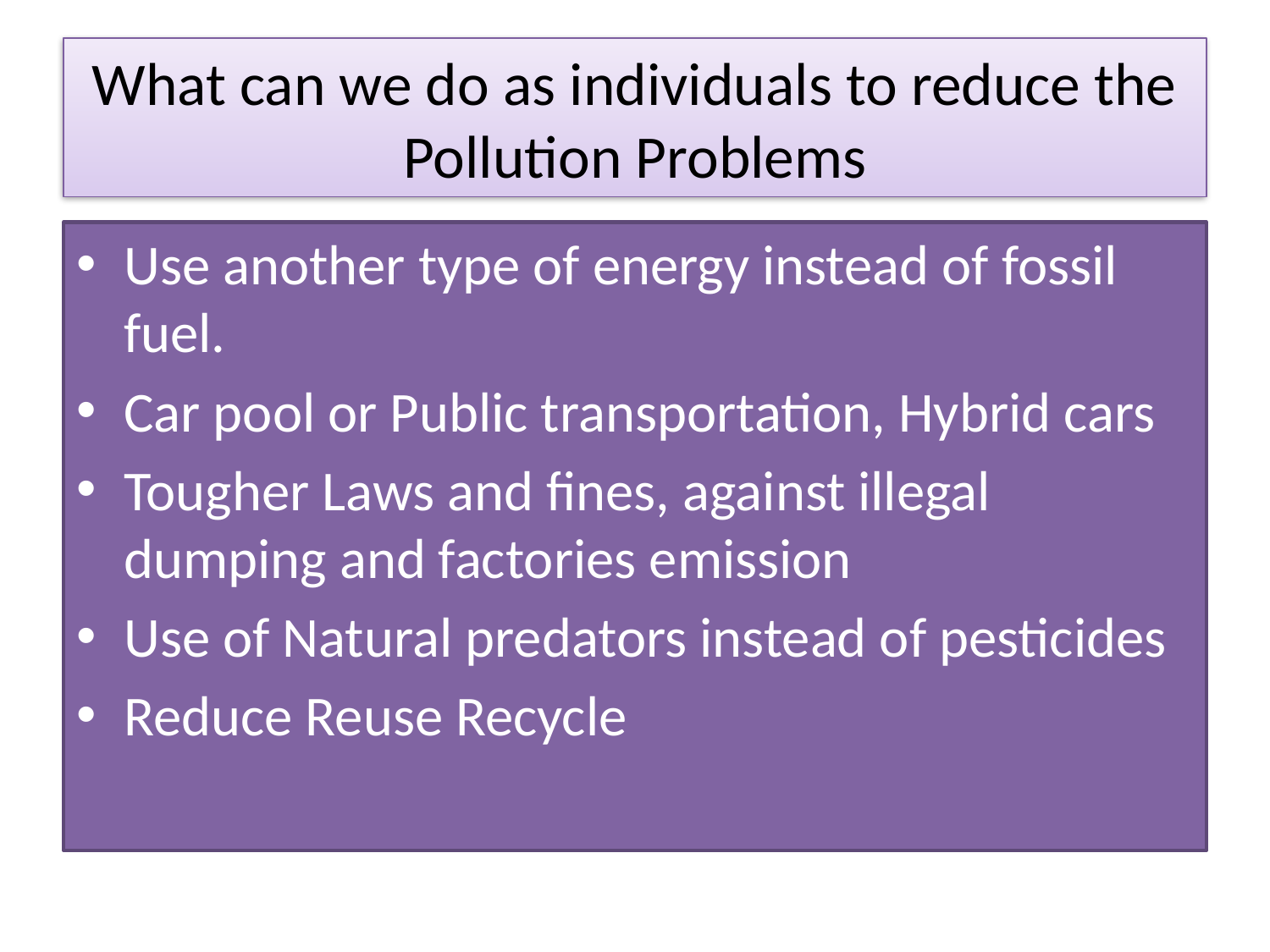

# What can we do as individuals to reduce the Pollution Problems
Use another type of energy instead of fossil fuel.
Car pool or Public transportation, Hybrid cars
Tougher Laws and fines, against illegal dumping and factories emission
Use of Natural predators instead of pesticides
Reduce Reuse Recycle